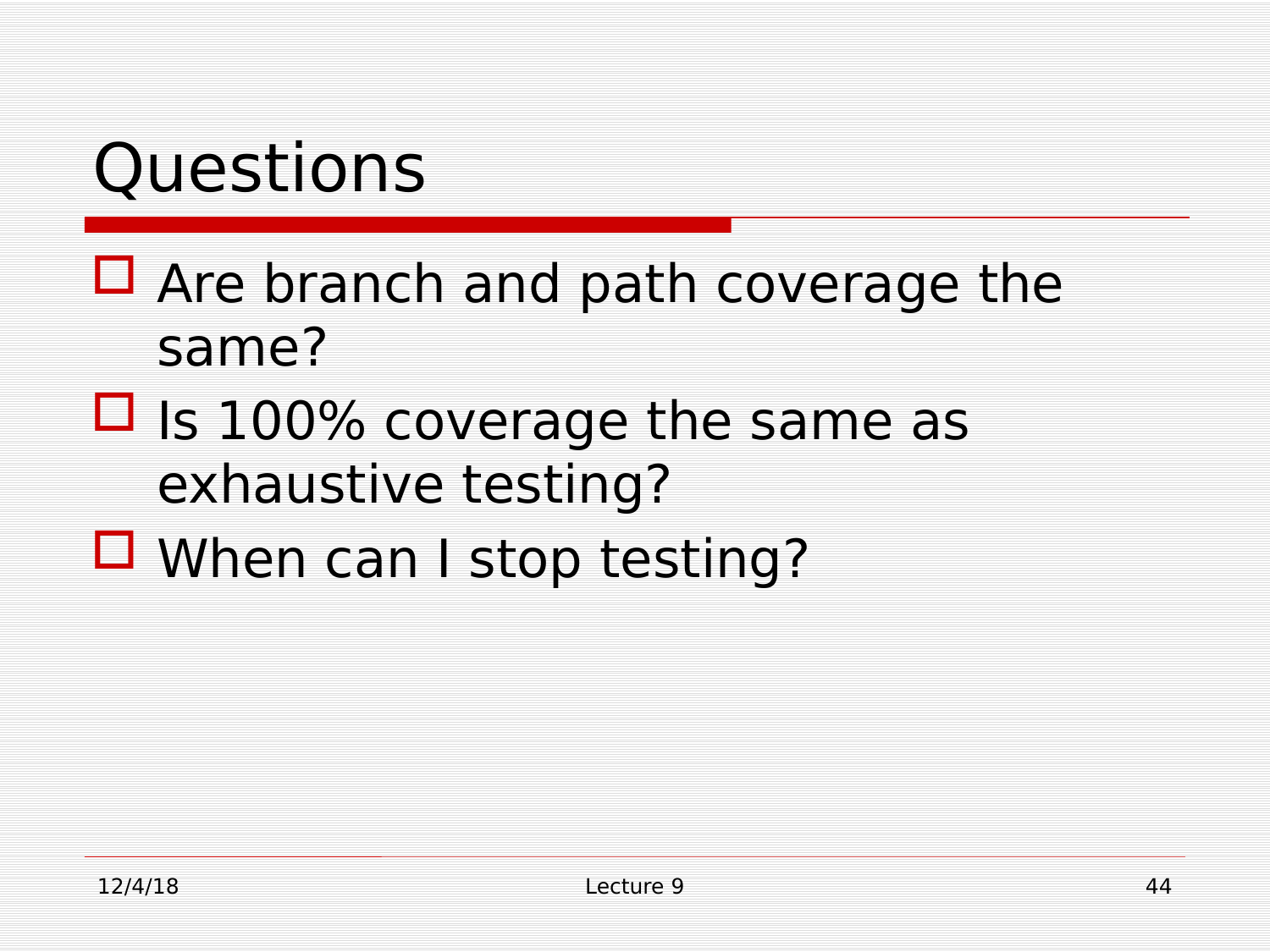

# Questions
Are branch and path coverage the same?
Is 100% coverage the same as exhaustive testing?
When can I stop testing?
12/4/18
Lecture 9
44